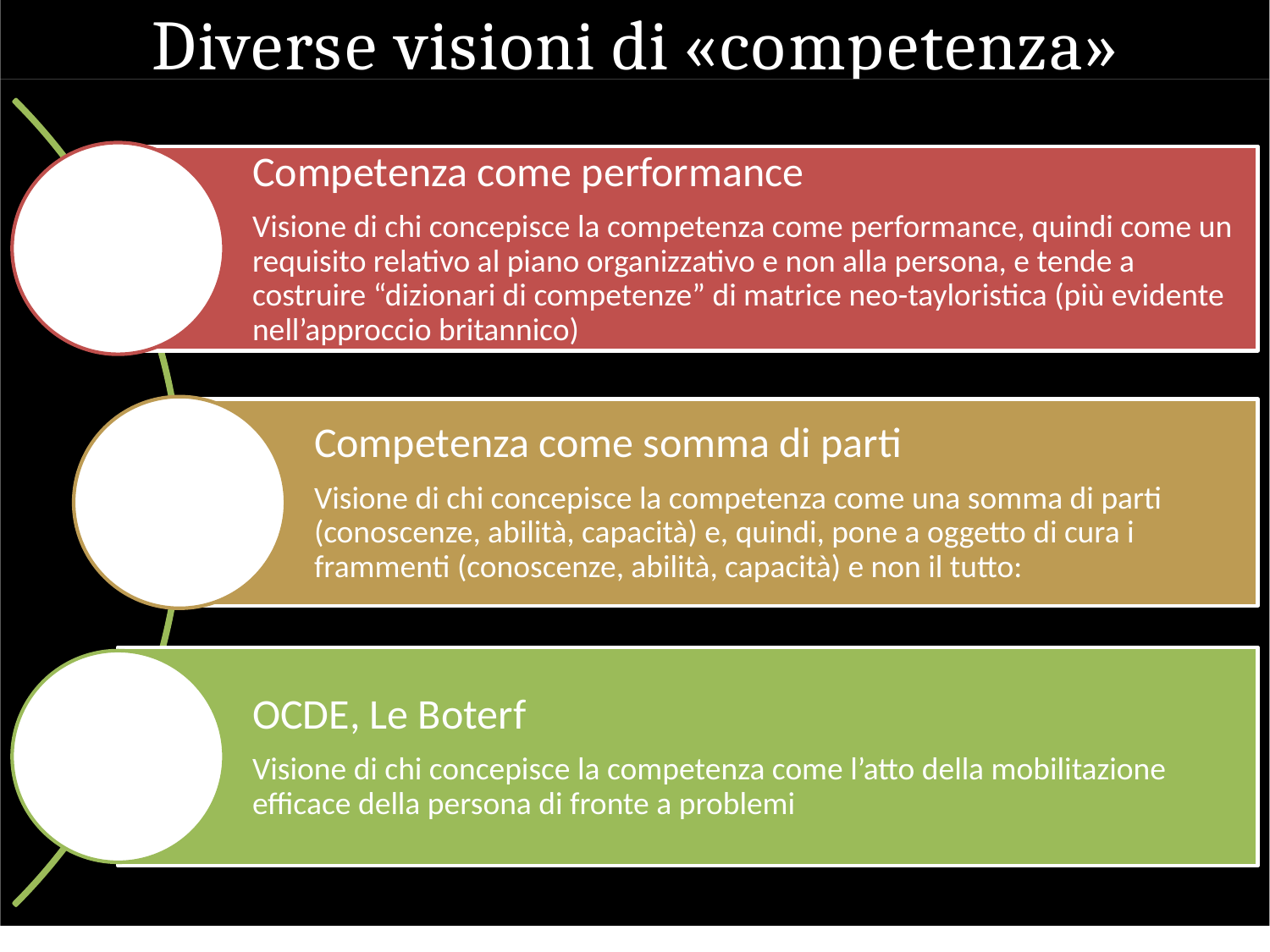

Diverse visioni di «competenza»
Competenza come performance
Visione di chi concepisce la competenza come performance, quindi come un requisito relativo al piano organizzativo e non alla persona, e tende a costruire “dizionari di competenze” di matrice neo-tayloristica (più evidente nell’approccio britannico)
Competenza come somma di parti
Visione di chi concepisce la competenza come una somma di parti (conoscenze, abilità, capacità) e, quindi, pone a oggetto di cura i frammenti (conoscenze, abilità, capacità) e non il tutto:
OCDE, Le Boterf
Visione di chi concepisce la competenza come l’atto della mobilitazione efficace della persona di fronte a problemi